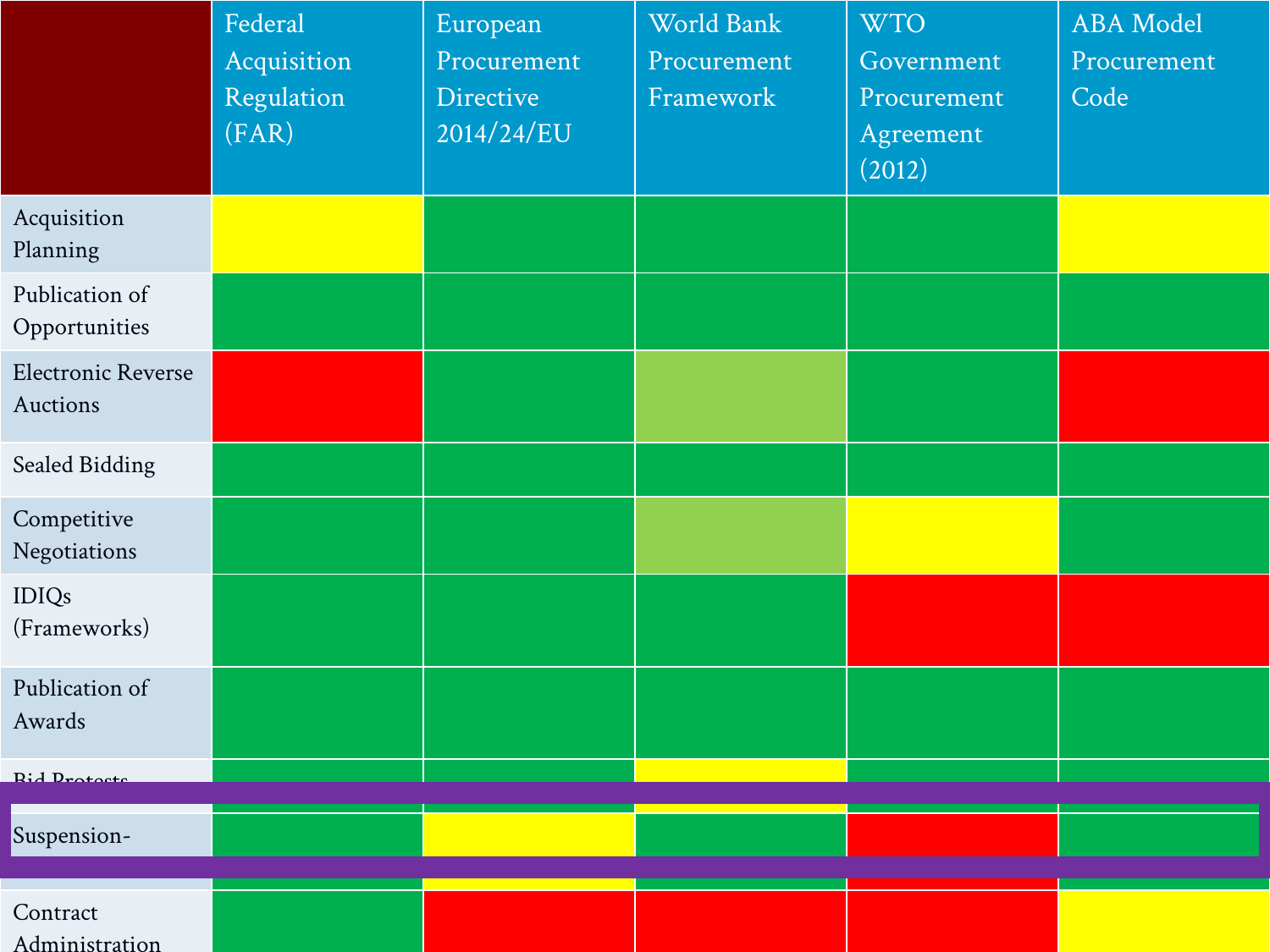

|  | Federal Acquisition Regulation (FAR) | European Procurement Directive 2014/24/EU | World Bank Procurement Framework | WTO Government Procurement Agreement (2012) | ABA Model Procurement Code |
| --- | --- | --- | --- | --- | --- |
| Acquisition Planning |  |  |  |  |  |
| Publication of Opportunities |  |  |  |  |  |
| Electronic Reverse Auctions |  |  |  |  |  |
| Sealed Bidding |  |  |  |  |  |
| Competitive Negotiations |  |  |  |  |  |
| IDIQs (Frameworks) |  |  |  |  |  |
| Publication of Awards |  |  |  |  |  |
| Bid Protests |  |  |  |  |  |
| Suspension-Debarment |  |  |  |  |  |
| Contract Administration |  |  |  |  |  |